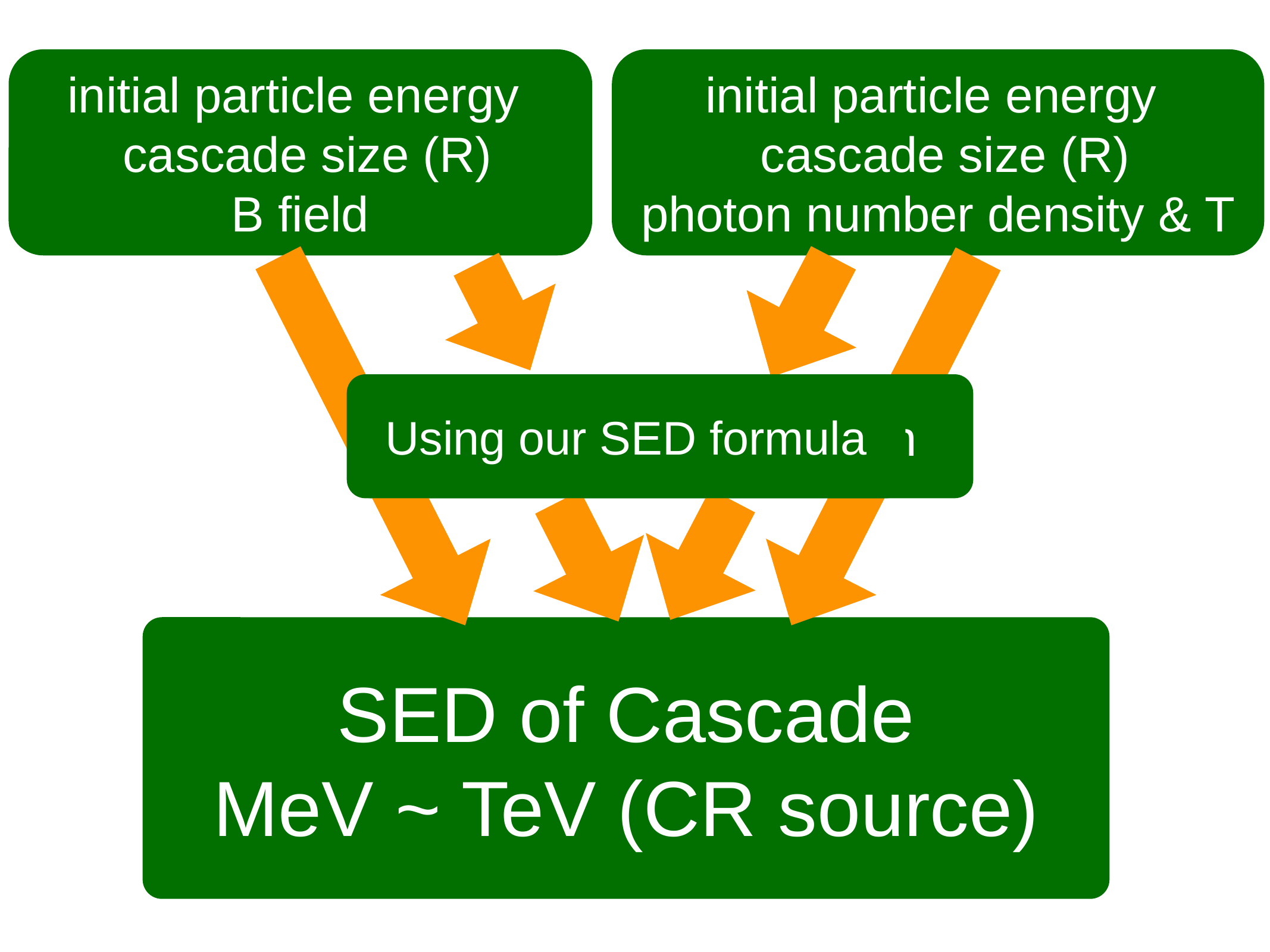

initial particle energy
 cascade size (R)
B field
initial particle energy
 cascade size (R)
photon number density & T

Using our SED formula
Monte-Carlo simulation

SED of Cascade
MeV ~ TeV (CR source)